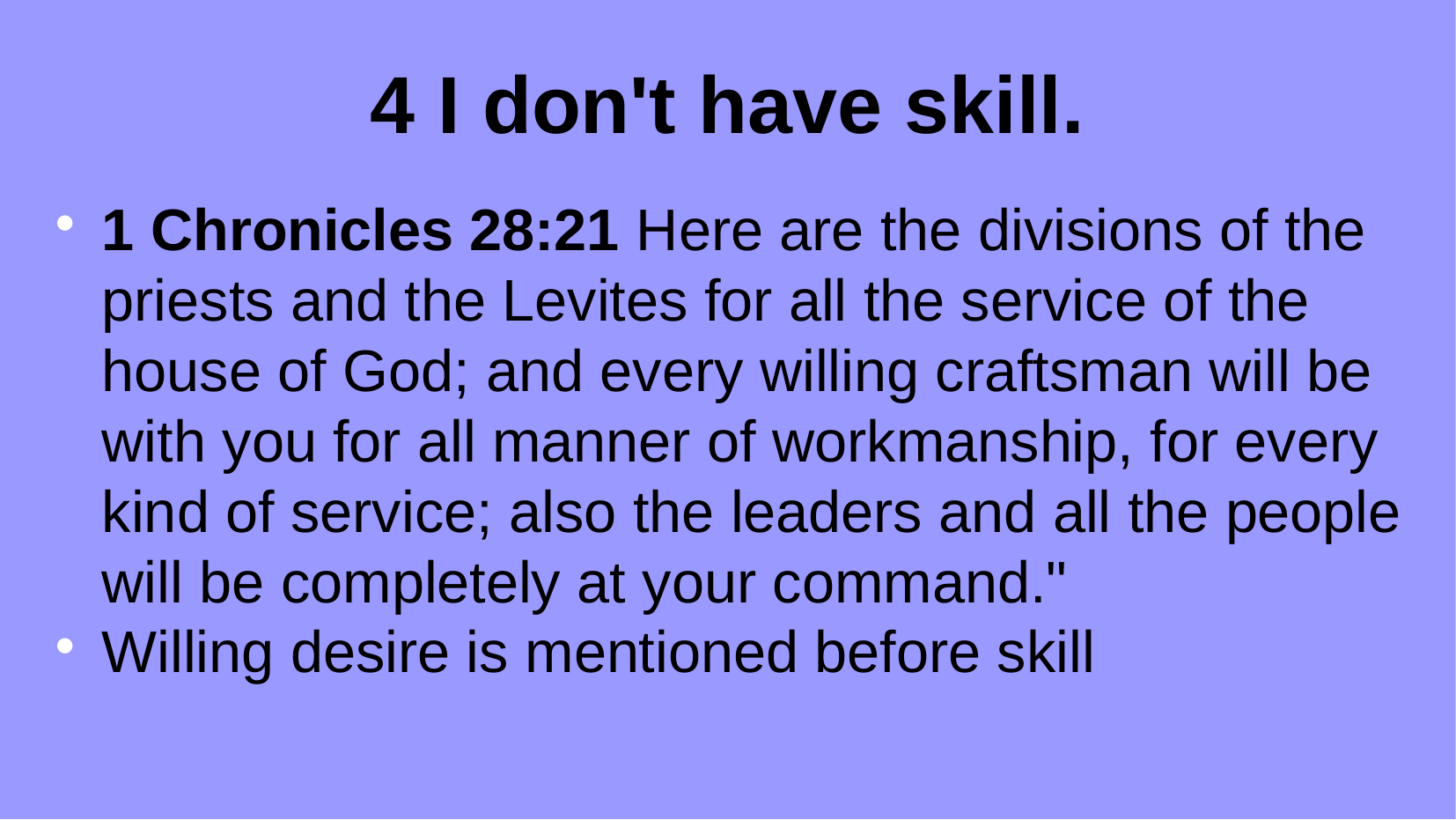

4 I don't have skill.
1 Chronicles 28:21 Here are the divisions of the priests and the Levites for all the service of the house of God; and every willing craftsman will be with you for all manner of workmanship, for every kind of service; also the leaders and all the people will be completely at your command."
Willing desire is mentioned before skill